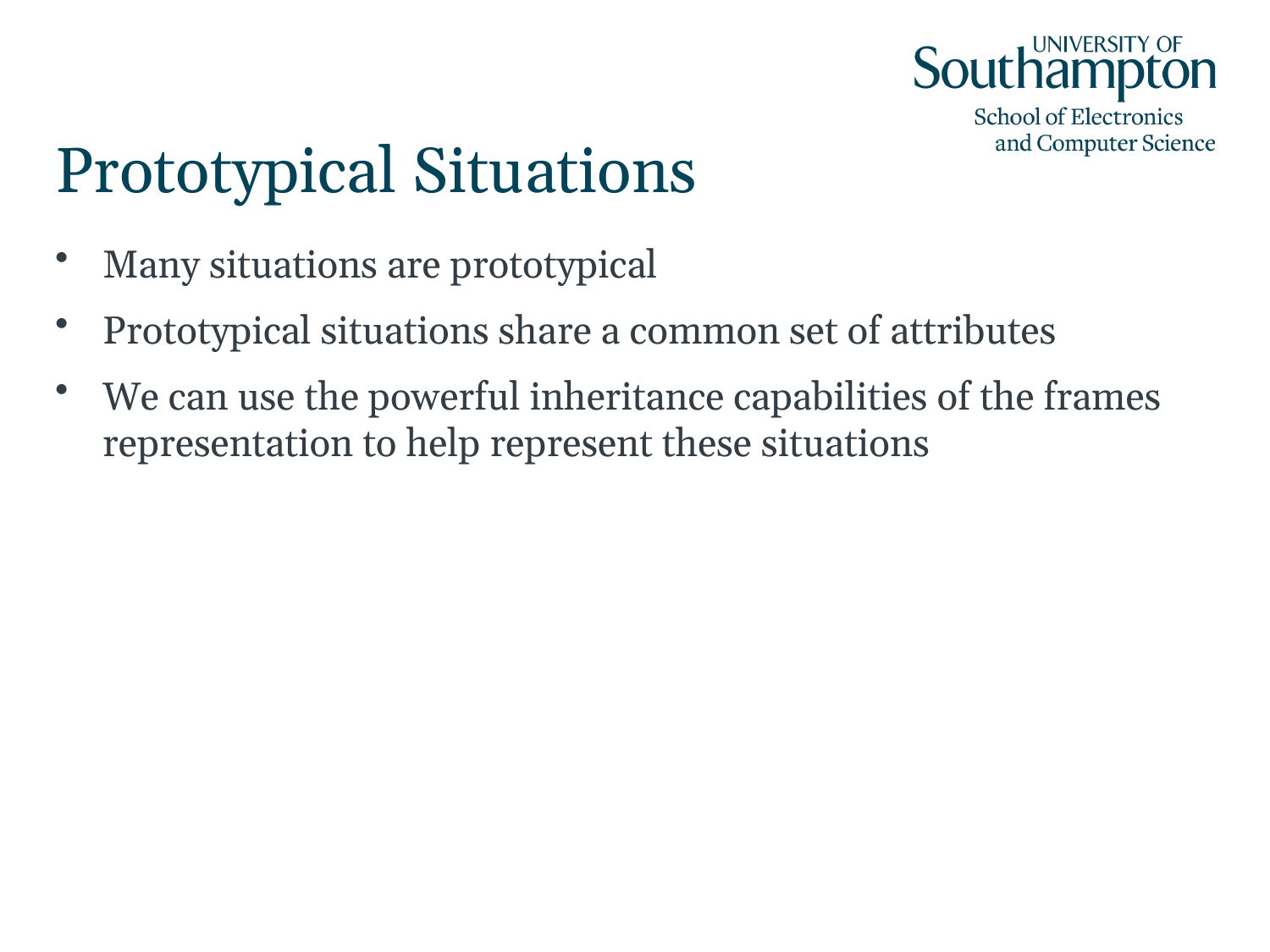

# Prototypical Situations
Many situations are prototypical
Prototypical situations share a common set of attributes
We can use the powerful inheritance capabilities of the frames representation to help represent these situations